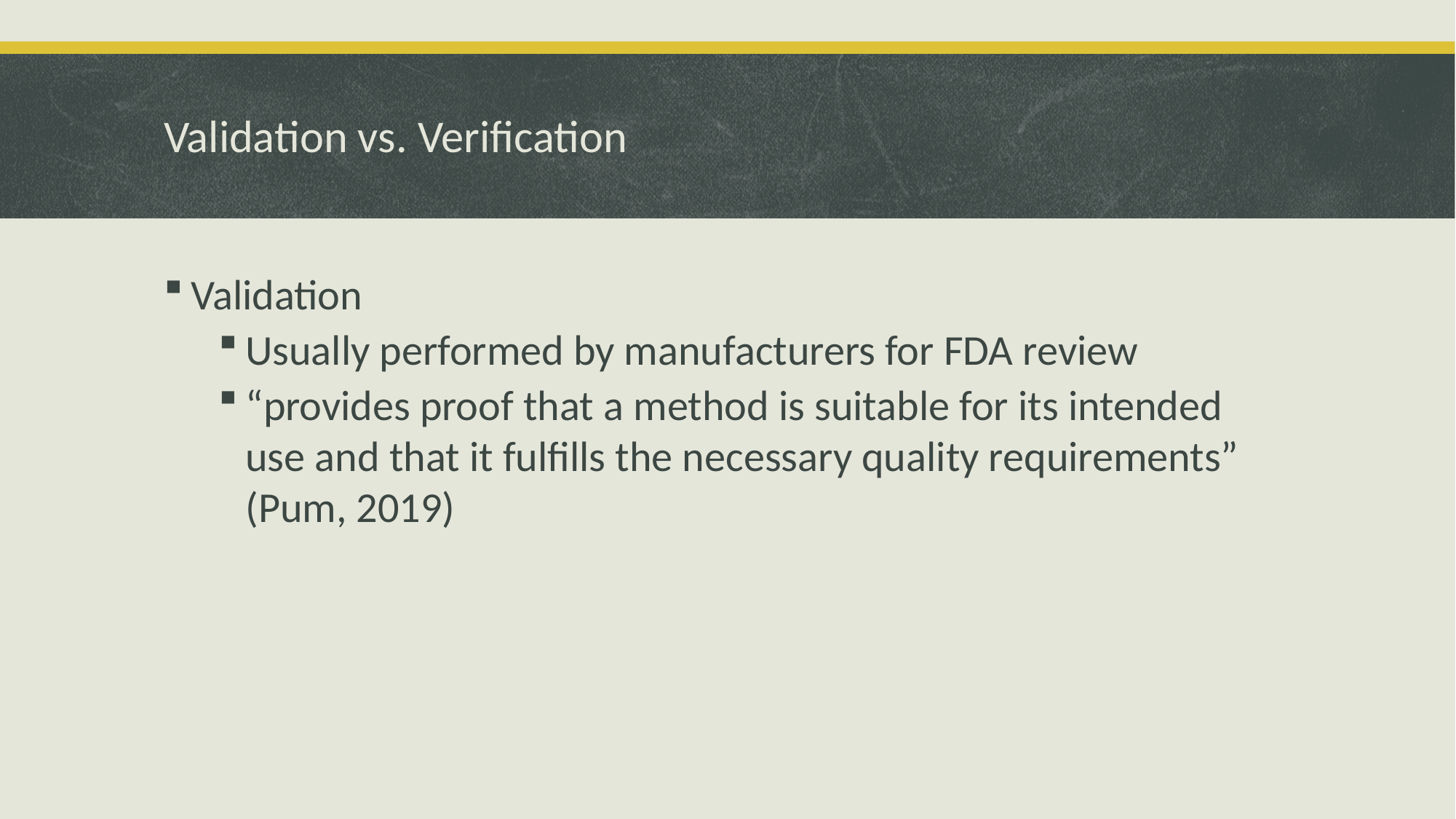

# Validation vs. Verification
Validation
Usually performed by manufacturers for FDA review
“provides proof that a method is suitable for its intended use and that it fulfills the necessary quality requirements” (Pum, 2019)